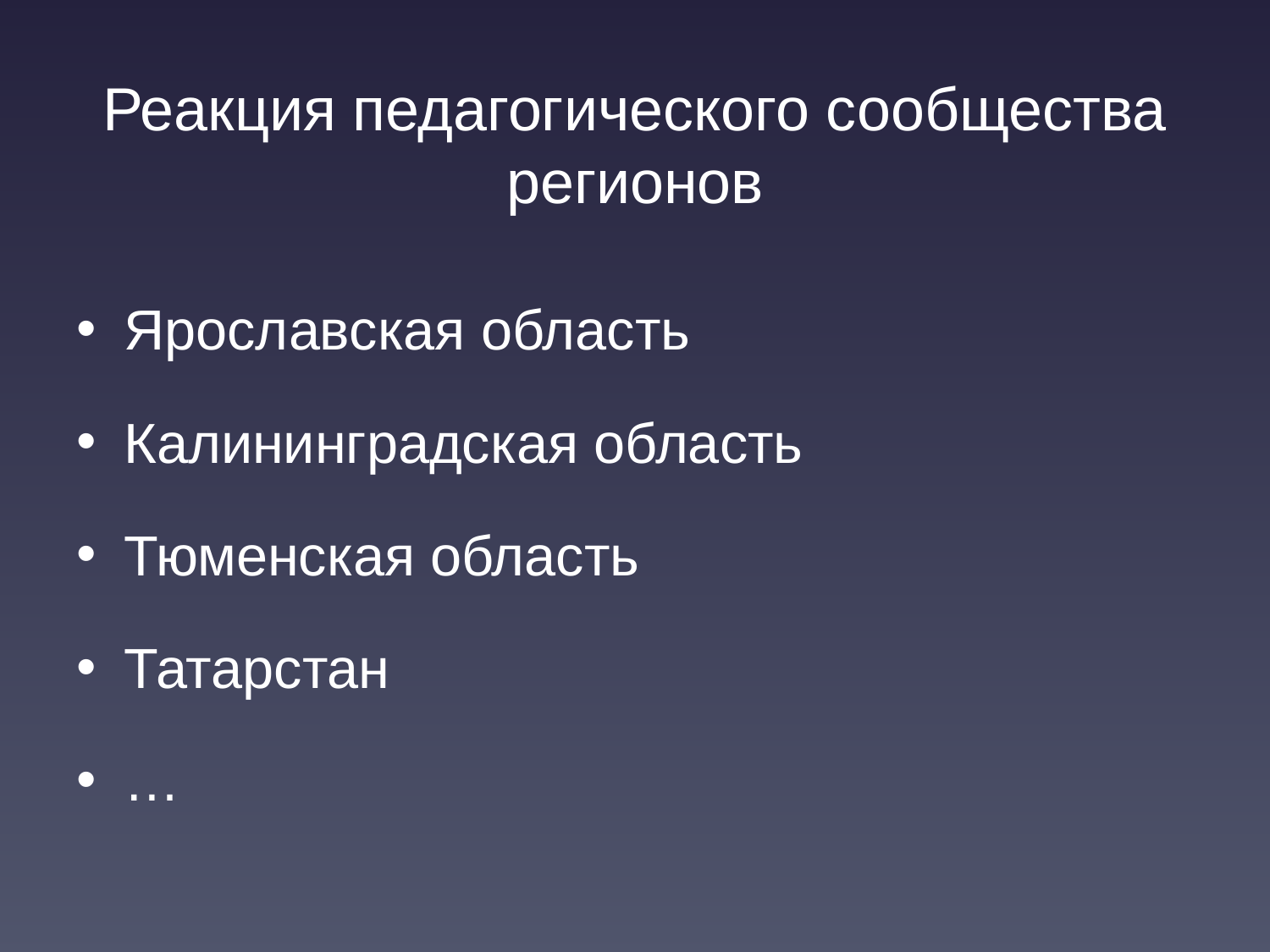

Реакция педагогического сообщества регионов
Ярославская область
Калининградская область
Тюменская область
Татарстан
…